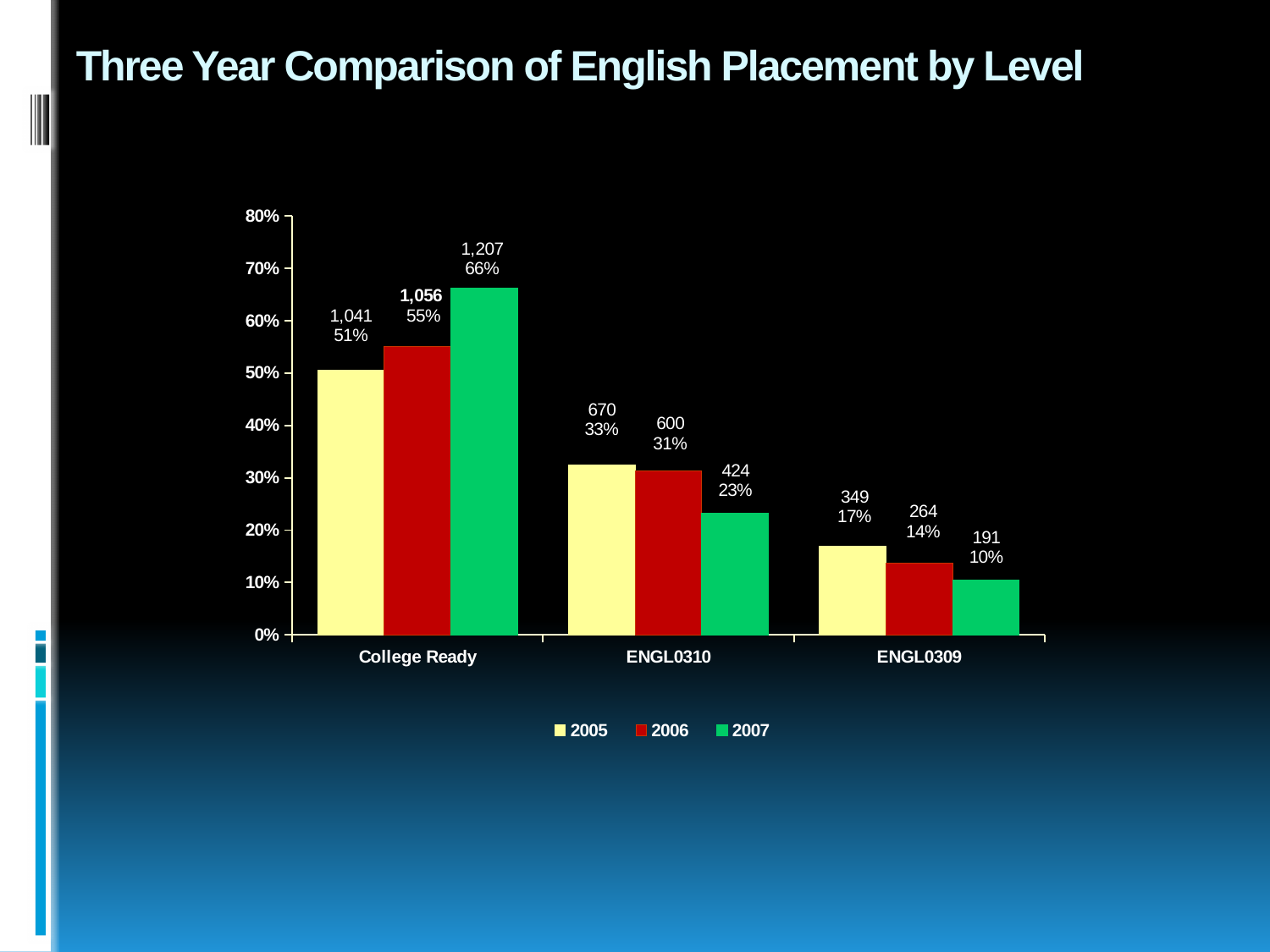

# Three Year Comparison of English Placement by Level

### Chart

| Category | 2005 | 2006 | 2007 |
|---|---|---|---|
| College Ready | 0.5053398058252399 | 0.55 | 0.6624588364434758 |
| ENGL0310 | 0.3252427184466019 | 0.31250000000000117 | 0.23271130625686143 |
| ENGL0309 | 0.1694174757281554 | 0.1375 | 0.10482985729967068 |